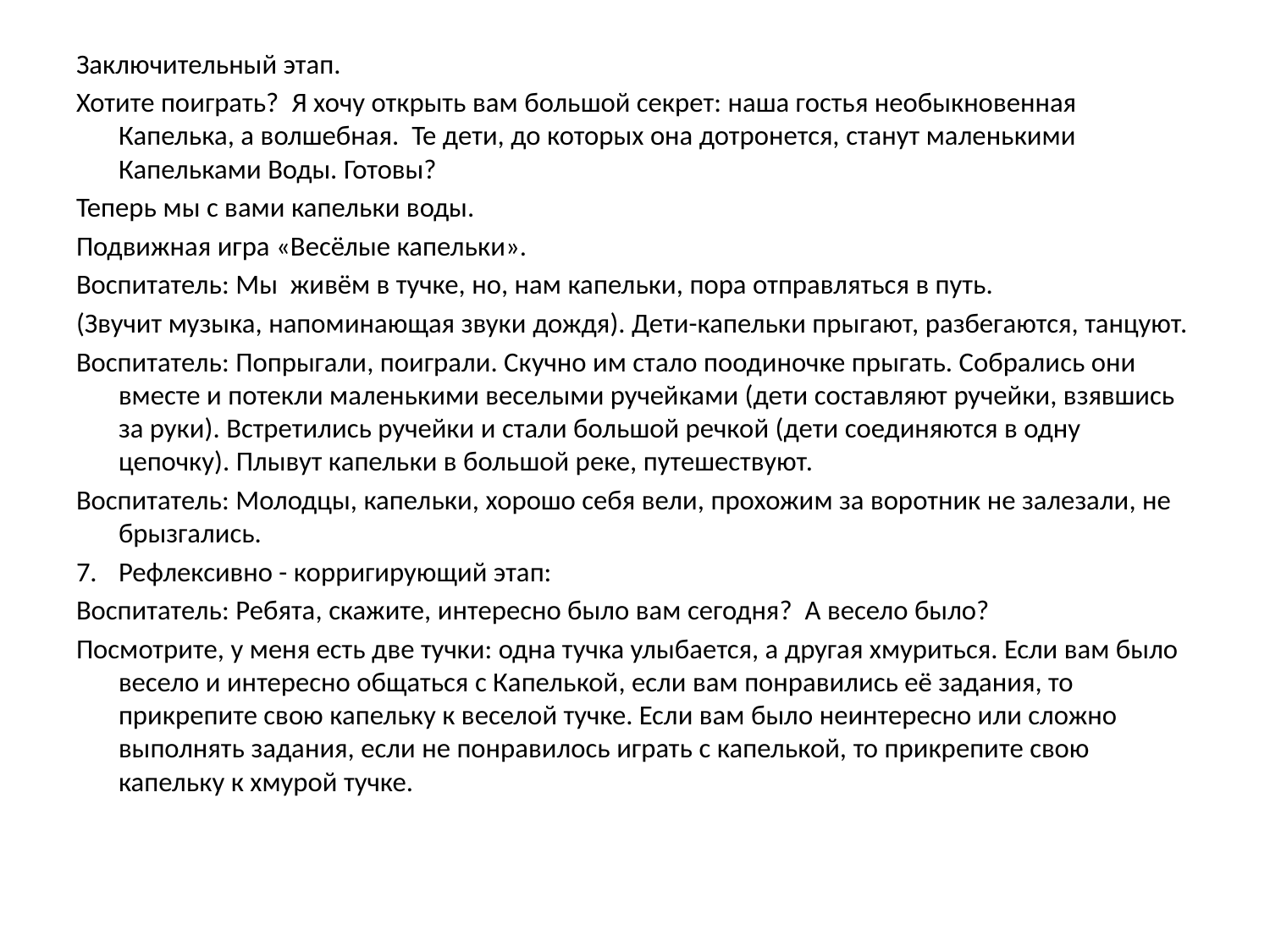

Заключительный этап.
Хотите поиграть?  Я хочу открыть вам большой секрет: наша гостья необыкновенная Капелька, а волшебная.  Те дети, до которых она дотронется, станут маленькими Капельками Воды. Готовы?
Теперь мы с вами капельки воды.
Подвижная игра «Весёлые капельки».
Воспитатель: Мы  живём в тучке, но, нам капельки, пора отправляться в путь.
(Звучит музыка, напоминающая звуки дождя). Дети-капельки прыгают, разбегаются, танцуют.
Воспитатель: Попрыгали, поиграли. Скучно им стало поодиночке прыгать. Собрались они вместе и потекли маленькими веселыми ручейками (дети составляют ручейки, взявшись за руки). Встретились ручейки и стали большой речкой (дети соединяются в одну цепочку). Плывут капельки в большой реке, путешествуют.
Воспитатель: Молодцы, капельки, хорошо себя вели, прохожим за воротник не залезали, не брызгались.
7.	Рефлексивно - корригирующий этап:
Воспитатель: Ребята, скажите, интересно было вам сегодня?  А весело было?
Посмотрите, у меня есть две тучки: одна тучка улыбается, а другая хмуриться. Если вам было весело и интересно общаться с Капелькой, если вам понравились её задания, то прикрепите свою капельку к веселой тучке. Если вам было неинтересно или сложно выполнять задания, если не понравилось играть с капелькой, то прикрепите свою капельку к хмурой тучке.